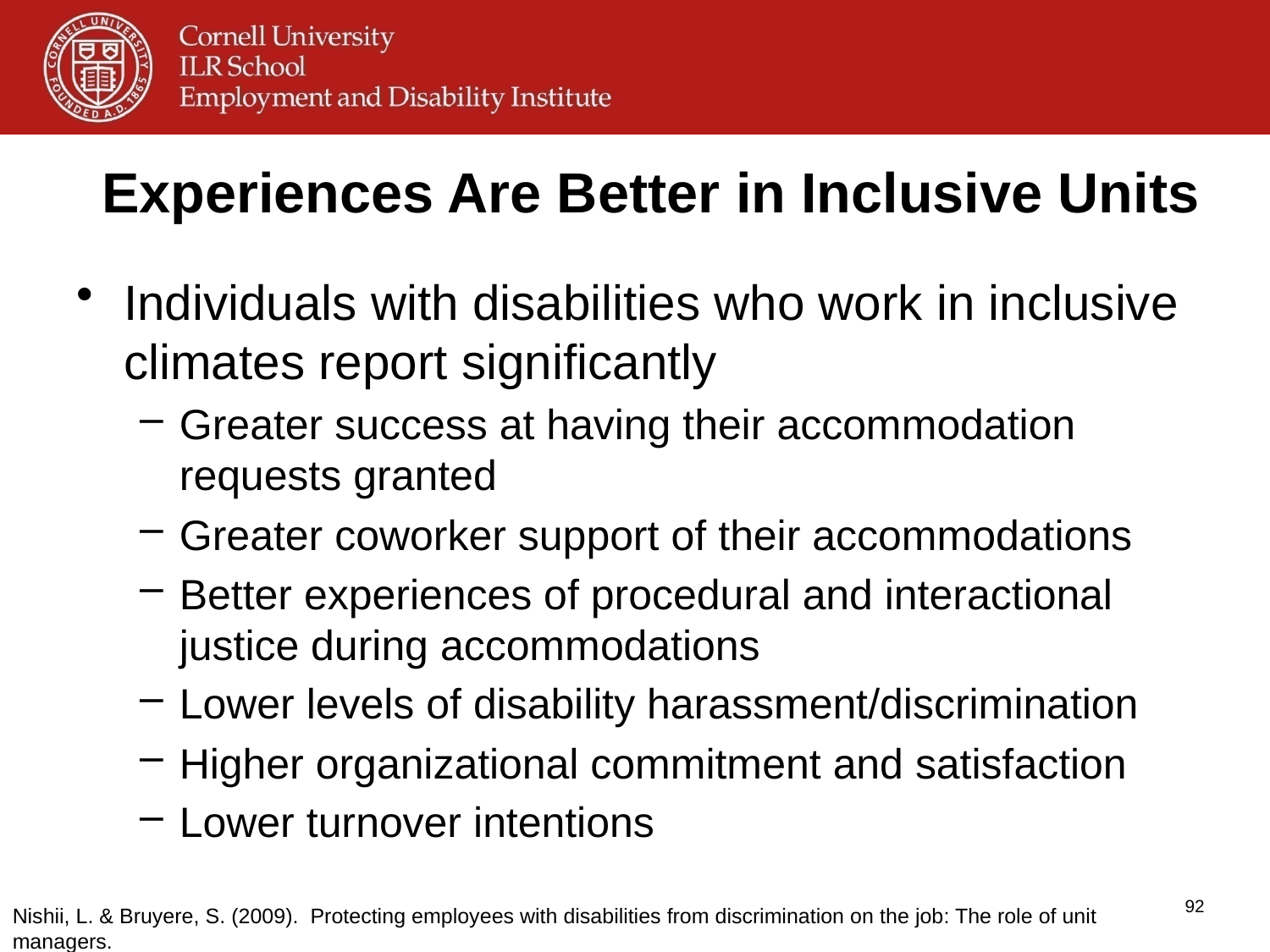

# Experiences Are Better in Inclusive Units
Individuals with disabilities who work in inclusive climates report significantly
Greater success at having their accommodation requests granted
Greater coworker support of their accommodations
Better experiences of procedural and interactional justice during accommodations
Lower levels of disability harassment/discrimination
Higher organizational commitment and satisfaction
Lower turnover intentions
92
Nishii, L. & Bruyere, S. (2009).  Protecting employees with disabilities from discrimination on the job: The role of unit managers.